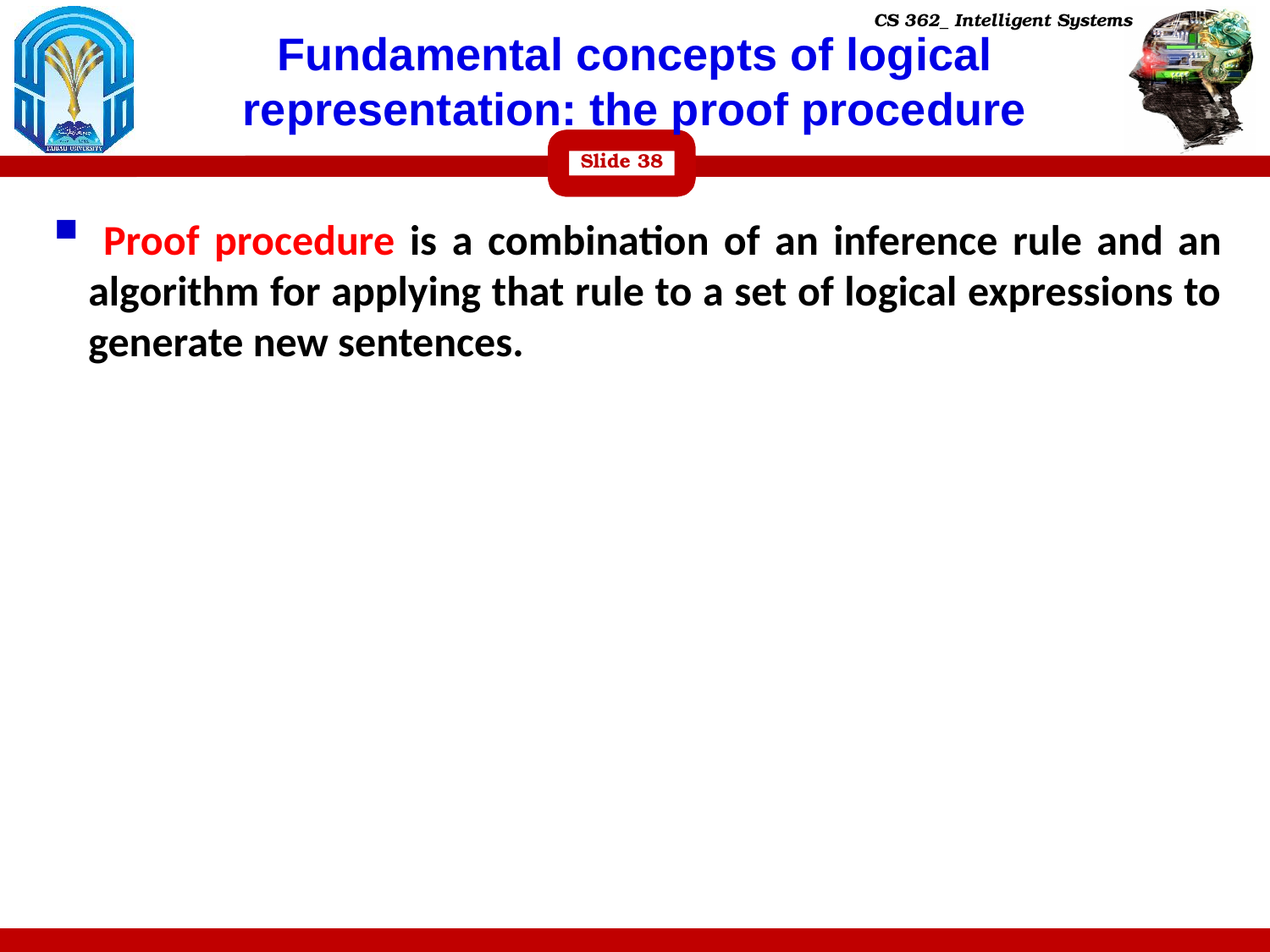

CS 362_ Intelligent Systems
# Fundamental concepts of logical representation: the proof procedure
Slide 38
 Proof procedure is a combination of an inference rule and an algorithm for applying that rule to a set of logical expressions to generate new sentences.